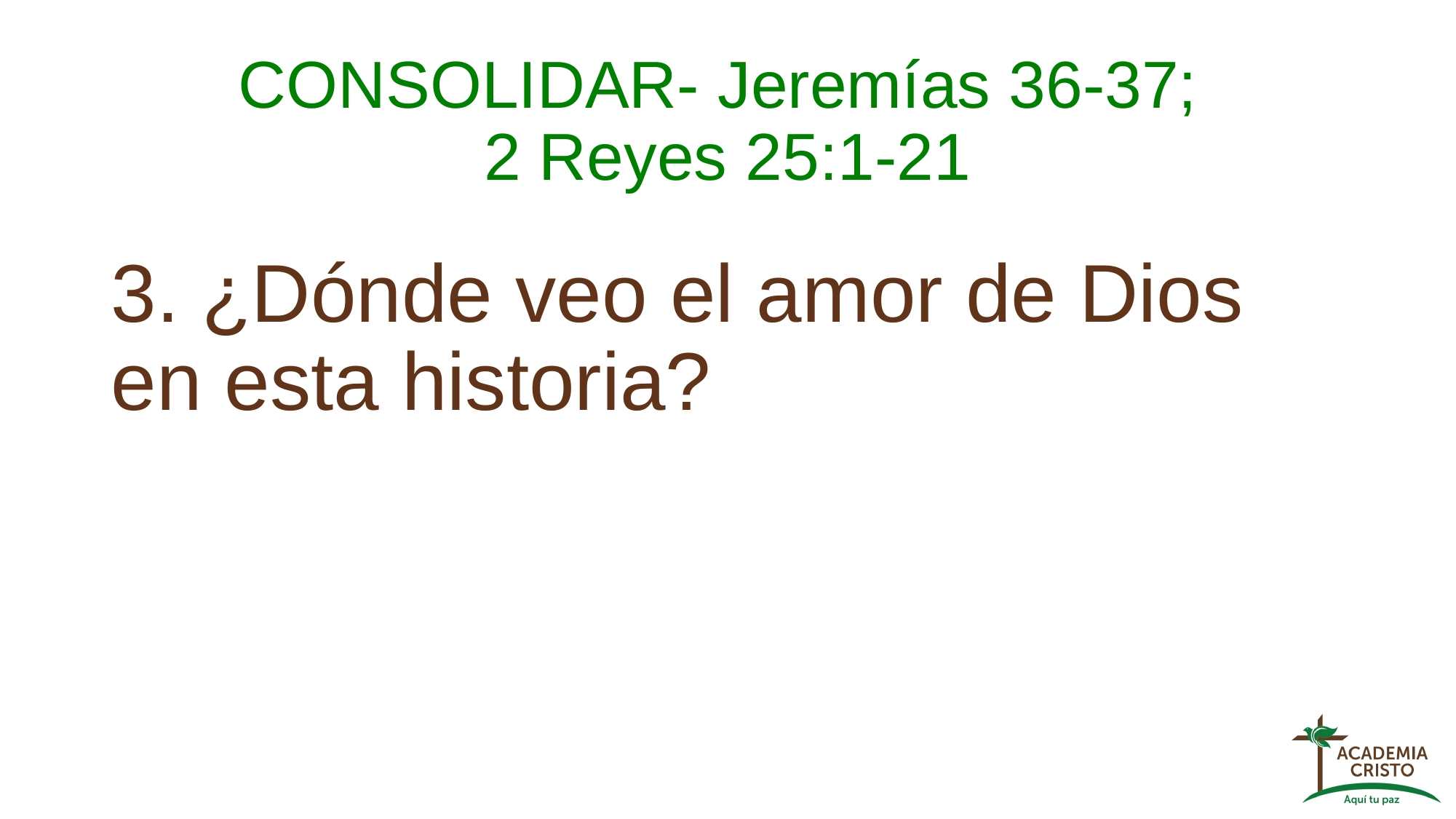

# CONSOLIDAR- Jeremías 36-37; 2 Reyes 25:1-21
3. ¿Dónde veo el amor de Dios en esta historia?